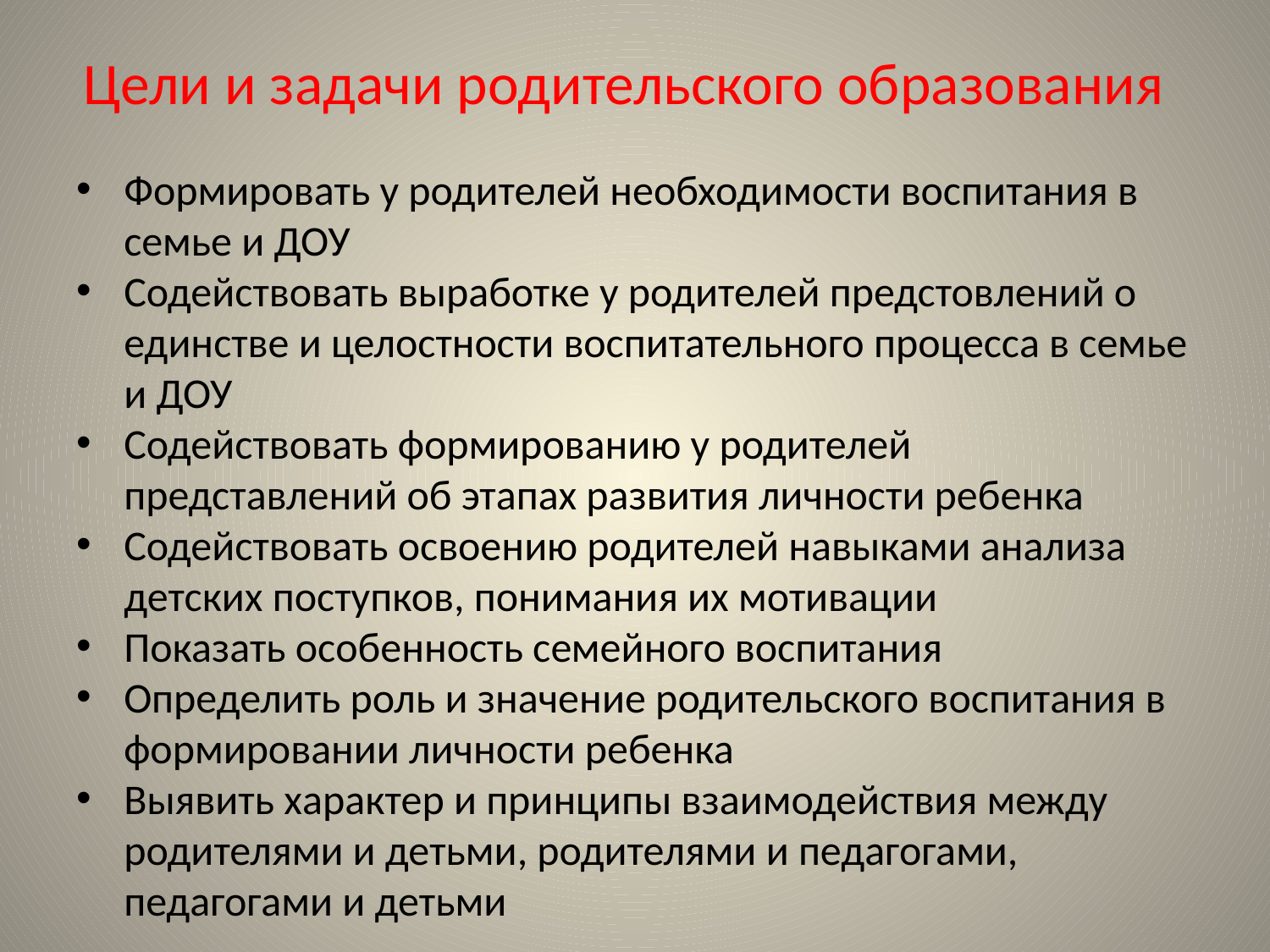

# Цели и задачи родительского образования
Формировать у родителей необходимости воспитания в семье и ДОУ
Содействовать выработке у родителей предстовлений о единстве и целостности воспитательного процесса в семье и ДОУ
Содействовать формированию у родителей представлений об этапах развития личности ребенка
Содействовать освоению родителей навыками анализа детских поступков, понимания их мотивации
Показать особенность семейного воспитания
Определить роль и значение родительского воспитания в формировании личности ребенка
Выявить характер и принципы взаимодействия между родителями и детьми, родителями и педагогами, педагогами и детьми